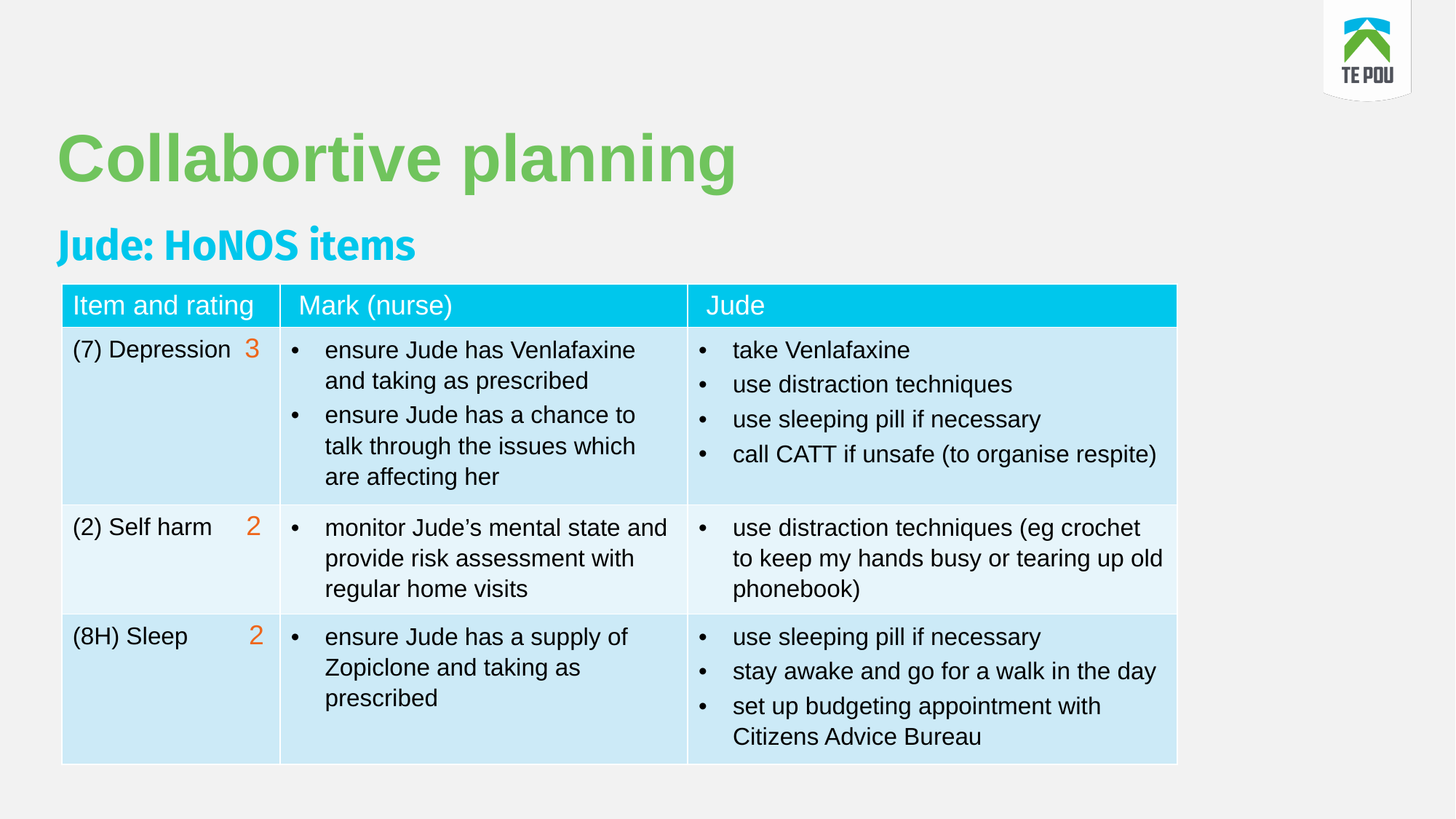

# Collabortive planning
Jude: HoNOS items

| Item and rating | Mark (nurse) | Jude |
| --- | --- | --- |
| (7) Depression 3 | ensure Jude has Venlafaxine and taking as prescribed ensure Jude has a chance to talk through the issues which are affecting her | take Venlafaxine use distraction techniques use sleeping pill if necessary call CATT if unsafe (to organise respite) |
| (2) Self harm 2 | monitor Jude’s mental state and provide risk assessment with regular home visits | use distraction techniques (eg crochet to keep my hands busy or tearing up old phonebook) |
| (8H) Sleep 2 | ensure Jude has a supply of Zopiclone and taking as prescribed | use sleeping pill if necessary stay awake and go for a walk in the day set up budgeting appointment with Citizens Advice Bureau |